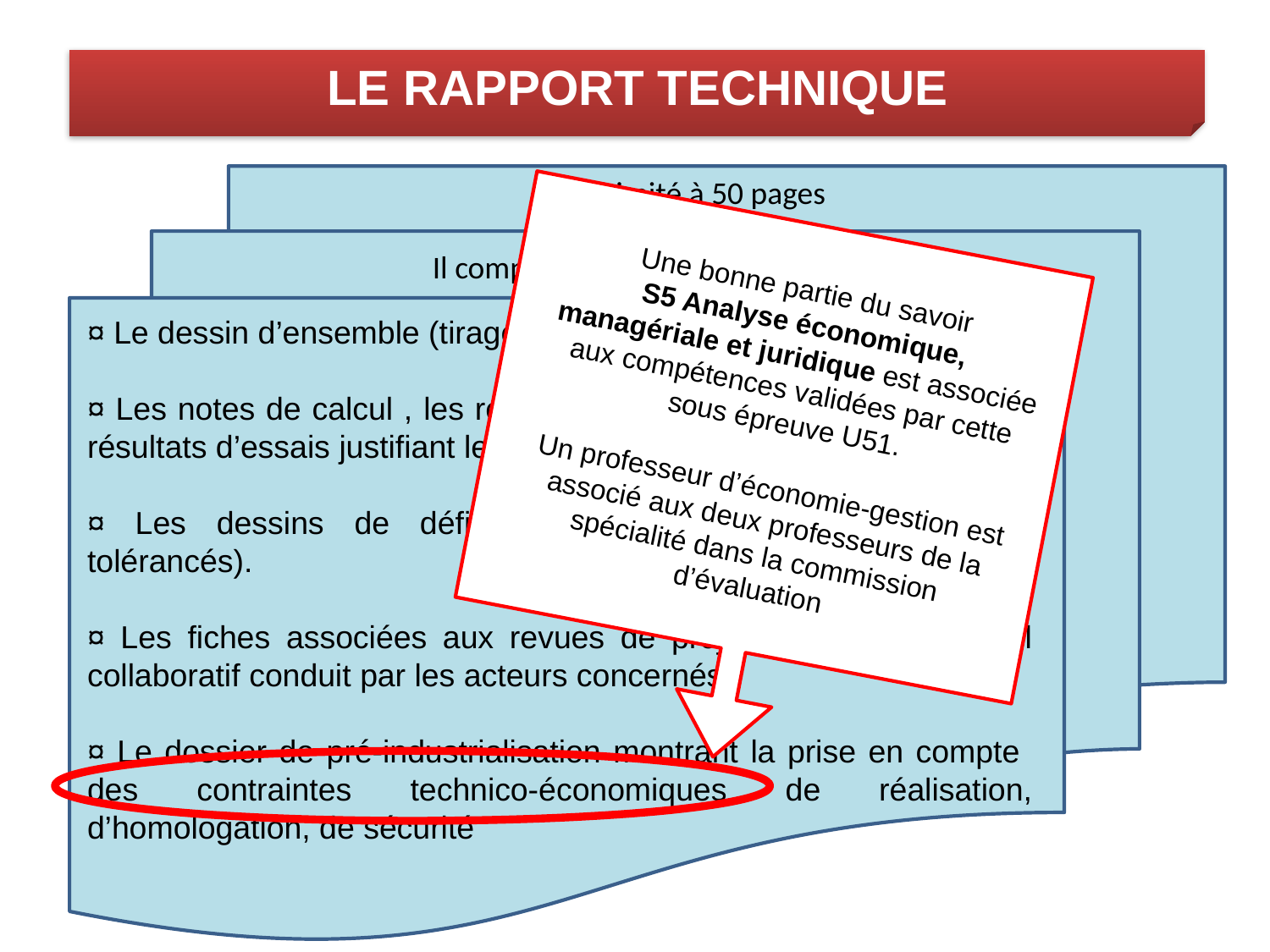

LE RAPPORT TECHNIQUE

Limité à 50 pages

Une bonne partie du savoir
S5 Analyse économique, managériale et juridique est associée aux compétences validées par cette sous épreuve U51.

Un professeur d’économie-gestion est associé aux deux professeurs de la spécialité dans la commission  d’évaluation

Il comprend obligatoirement :
¤ Le dessin d’ensemble (tirage et maquette numérique 3D)

¤ Les notes de calcul , les résultats de simulations numériques de résultats d’essais justifiant les choix retenus.

¤ Les dessins de définition du produit (dimensionnés et tolérancés).

¤ Les fiches associées aux revues de projet montrant le travail collaboratif conduit par les acteurs concernés.

¤ Le dossier de pré-industrialisation montrant la prise en compte  des contraintes technico-économiques de réalisation, d’homologation, de sécurité